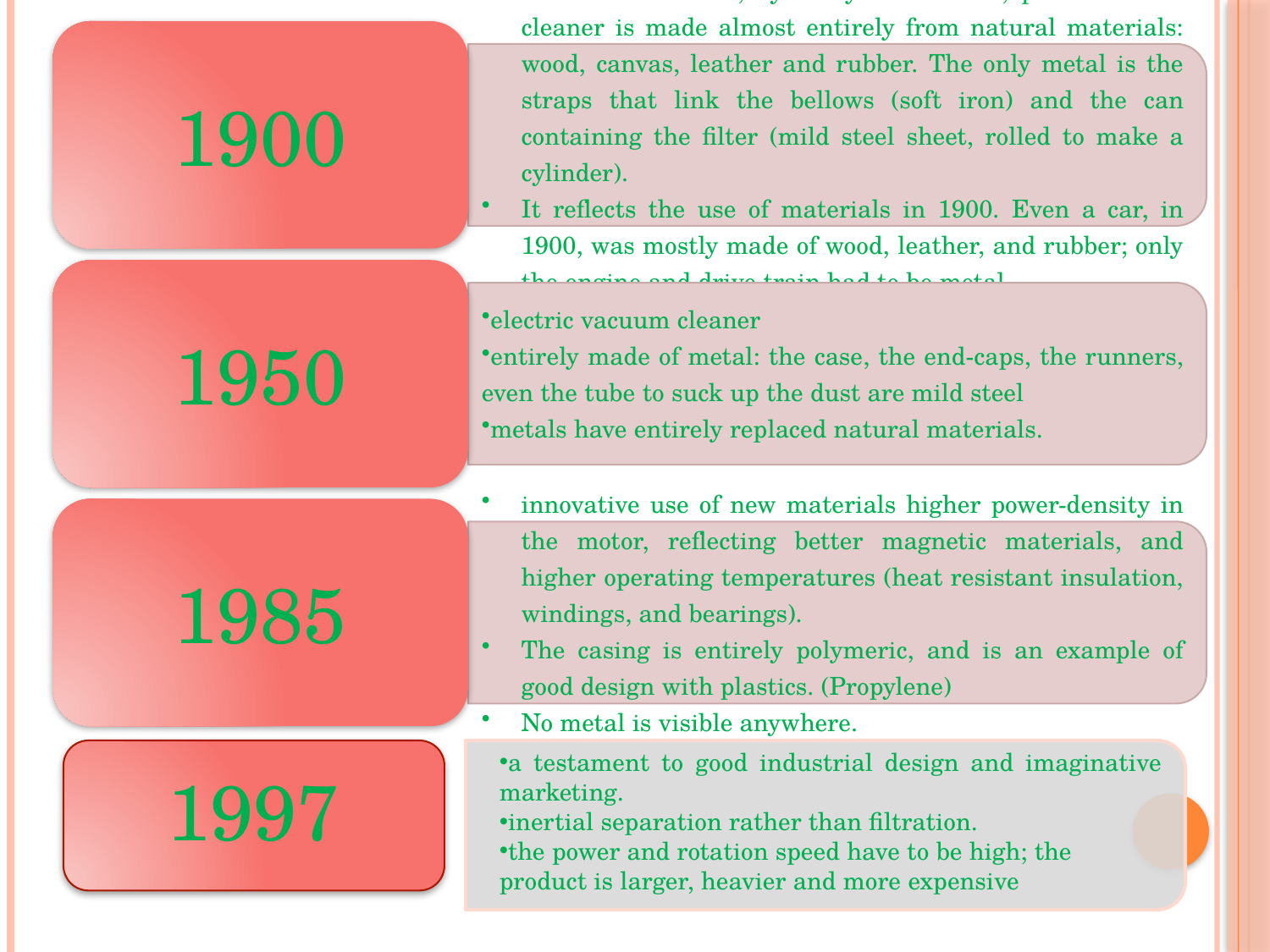

1900
1950
electric vacuum cleaner
1985
innovative use of new materials higher power-density in the motor, reflecting better magnetic materials, and higher operating temperatures (heat resistant insulation, windings, and bearings).
It reflects the use of materials in 1900. Even a car, in 1900, was mostly made of wood, leather, and rubber; only the engine and drive train had to be metal
entirely made of metal: the case, the end-caps, the runners, even the tube to suck up the dust are mild steel
metals have entirely replaced natural materials.
The casing is entirely polymeric, and is an example of good design with plastics. (Propylene)
No metal is visible anywhere.

1997

a testament to good industrial design and imaginative marketing.
inertial separation rather than filtration.
the power and rotation speed have to be high; the product is larger, heavier and more expensive